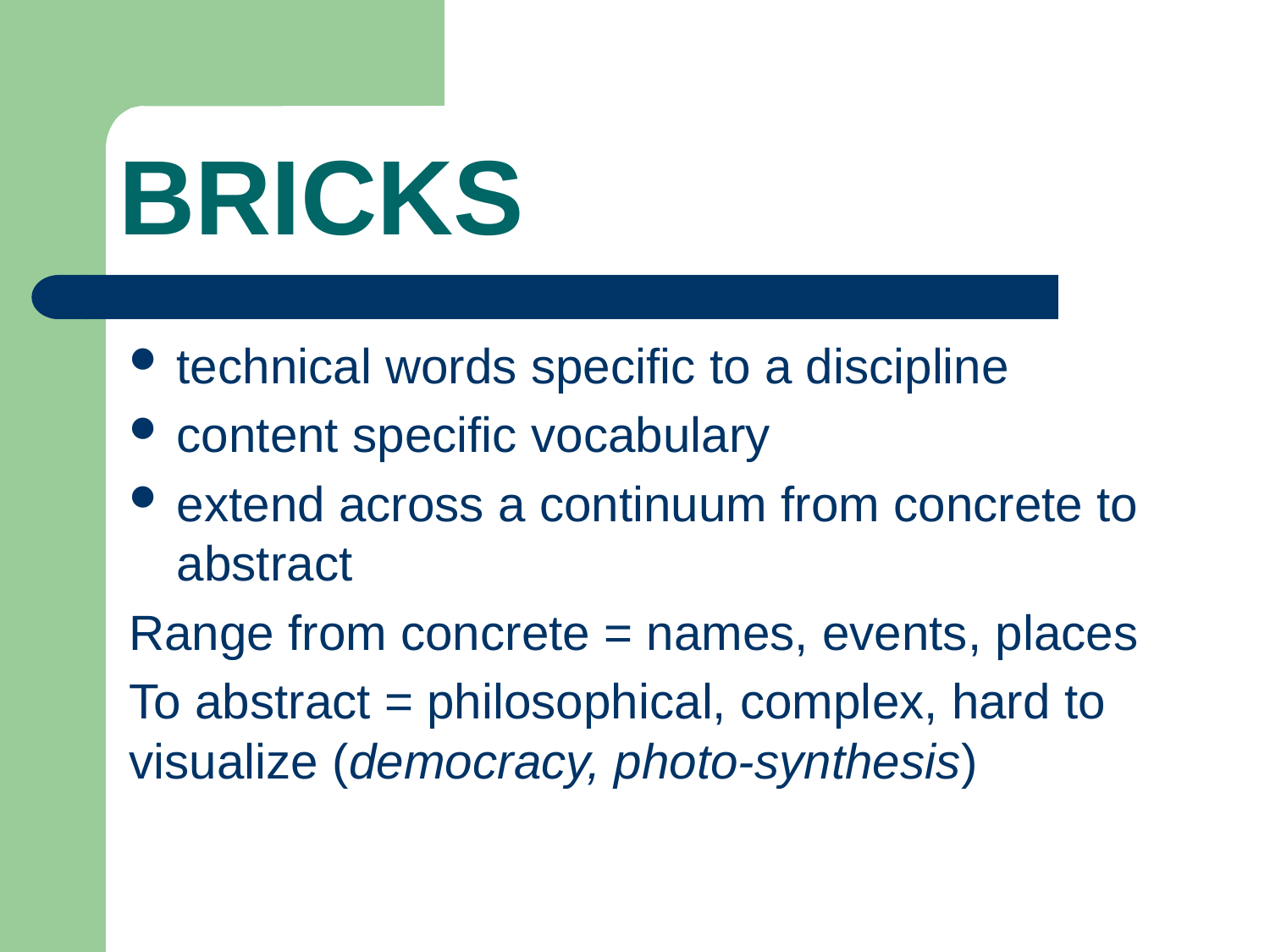

# BRICKS
technical words specific to a discipline
content specific vocabulary
extend across a continuum from concrete to abstract
Range from concrete = names, events, places
To abstract = philosophical, complex, hard to visualize (democracy, photo-synthesis)